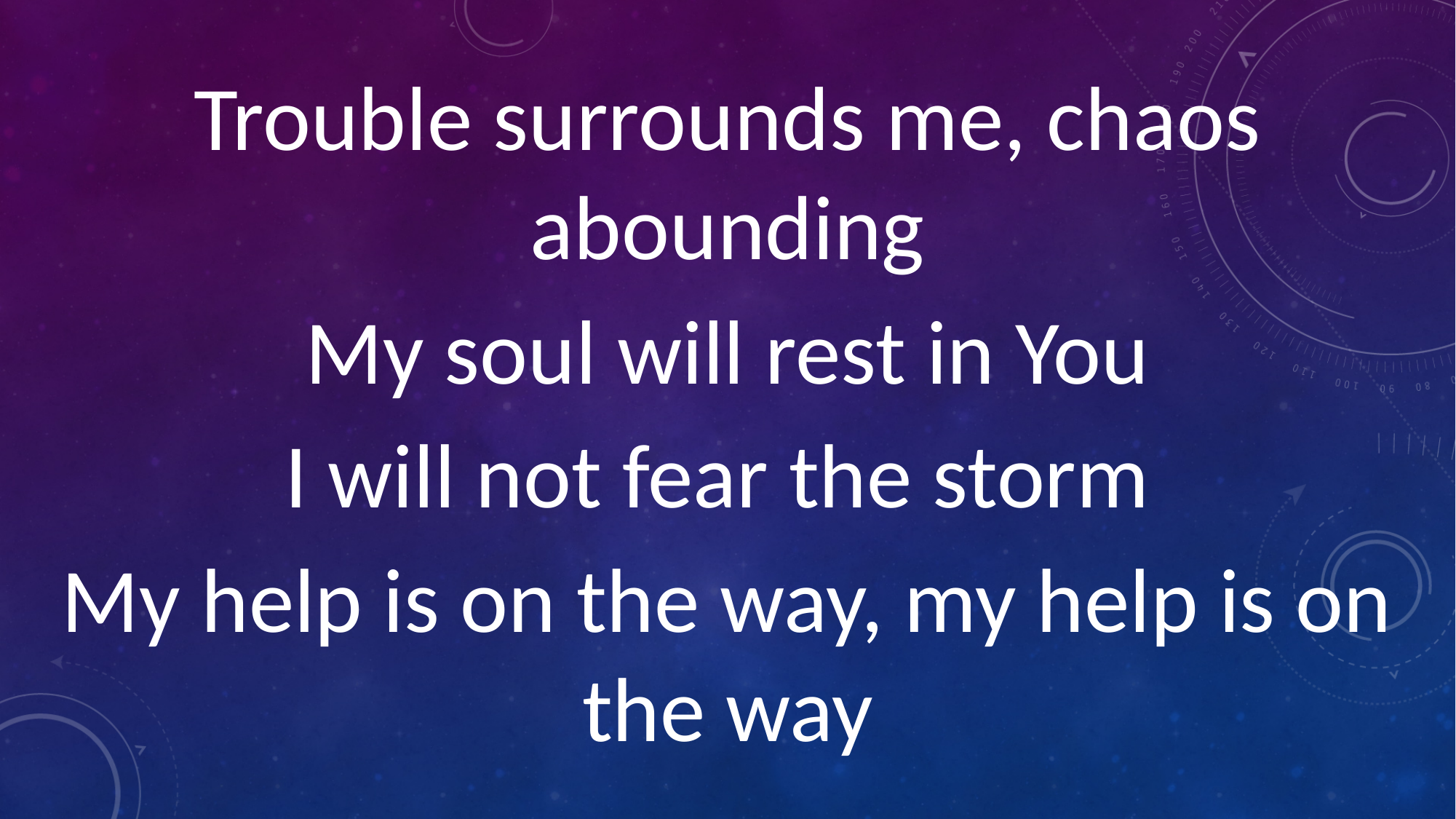

Trouble surrounds me, chaos abounding
My soul will rest in You
I will not fear the storm
My help is on the way, my help is on the way